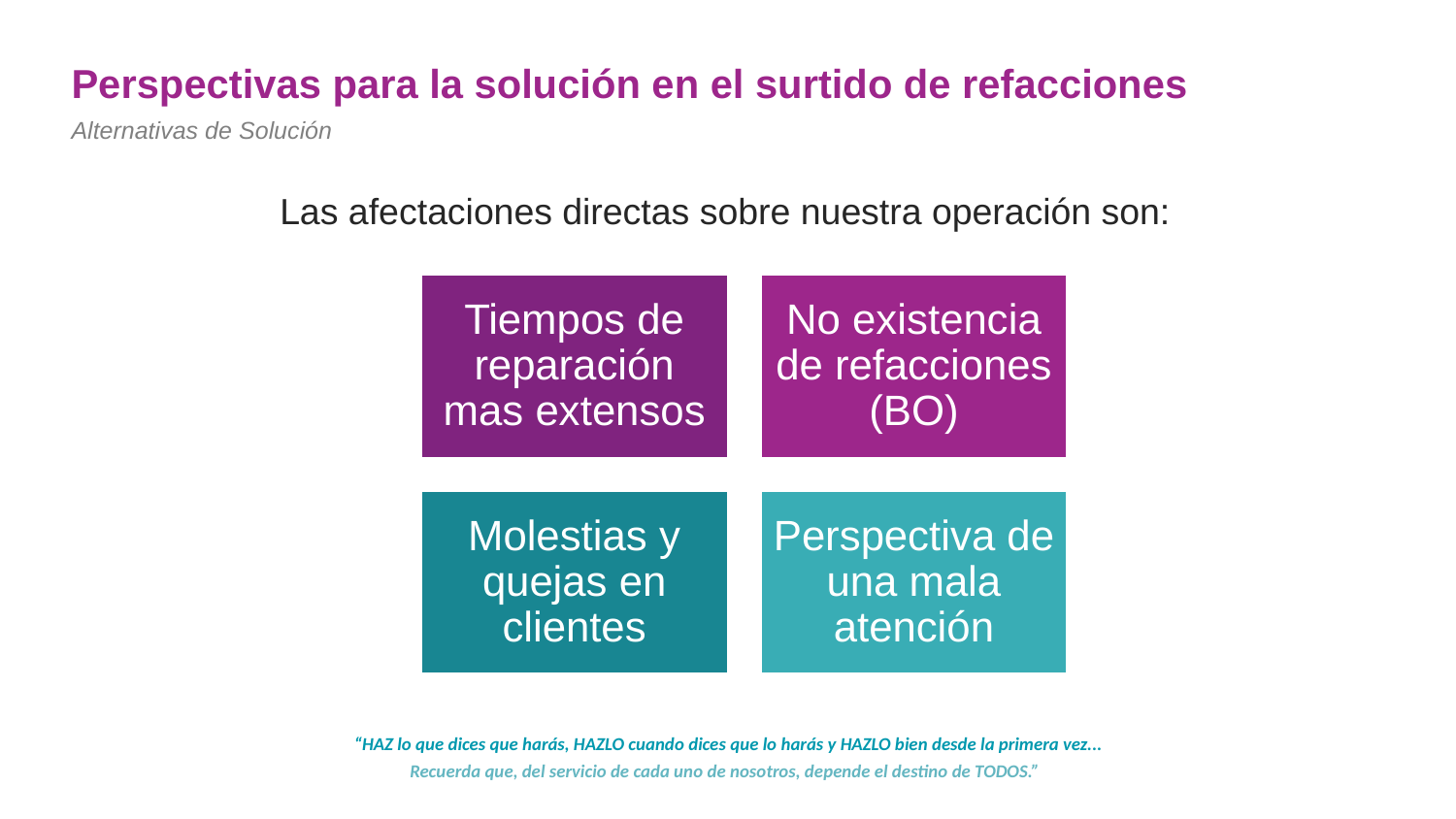

Perspectivas para la solución en el surtido de refacciones
Alternativas de Solución
Las afectaciones directas sobre nuestra operación son:
Tiempos de reparación mas extensos
No existencia de refacciones (BO)
Molestias y quejas en clientes
Perspectiva de una mala atención
“HAZ lo que dices que harás, HAZLO cuando dices que lo harás y HAZLO bien desde la primera vez...

Recuerda que, del servicio de cada uno de nosotros, depende el destino de TODOS.”